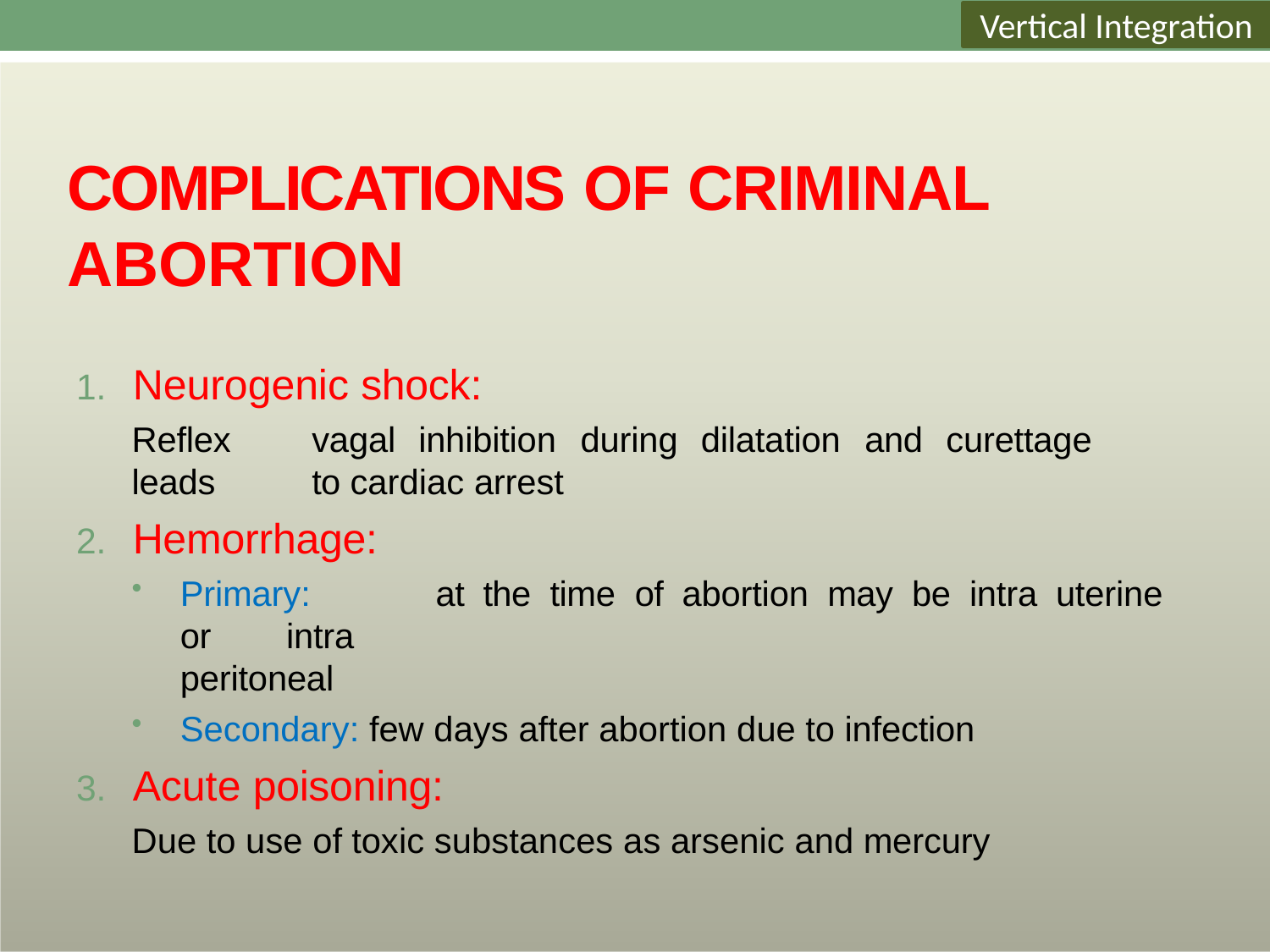

Vertical Integration
Core Concept
# COMPLICATIONS OF CRIMINAL ABORTION
Neurogenic shock:
Reflex	vagal	inhibition	during	dilatation	and	curettage	leads	to cardiac arrest
Hemorrhage:
Primary:	at	the	time	of	abortion	may	be	intra	uterine	or	intra
peritoneal
Secondary: few days after abortion due to infection
Acute poisoning:
Due to use of toxic substances as arsenic and mercury